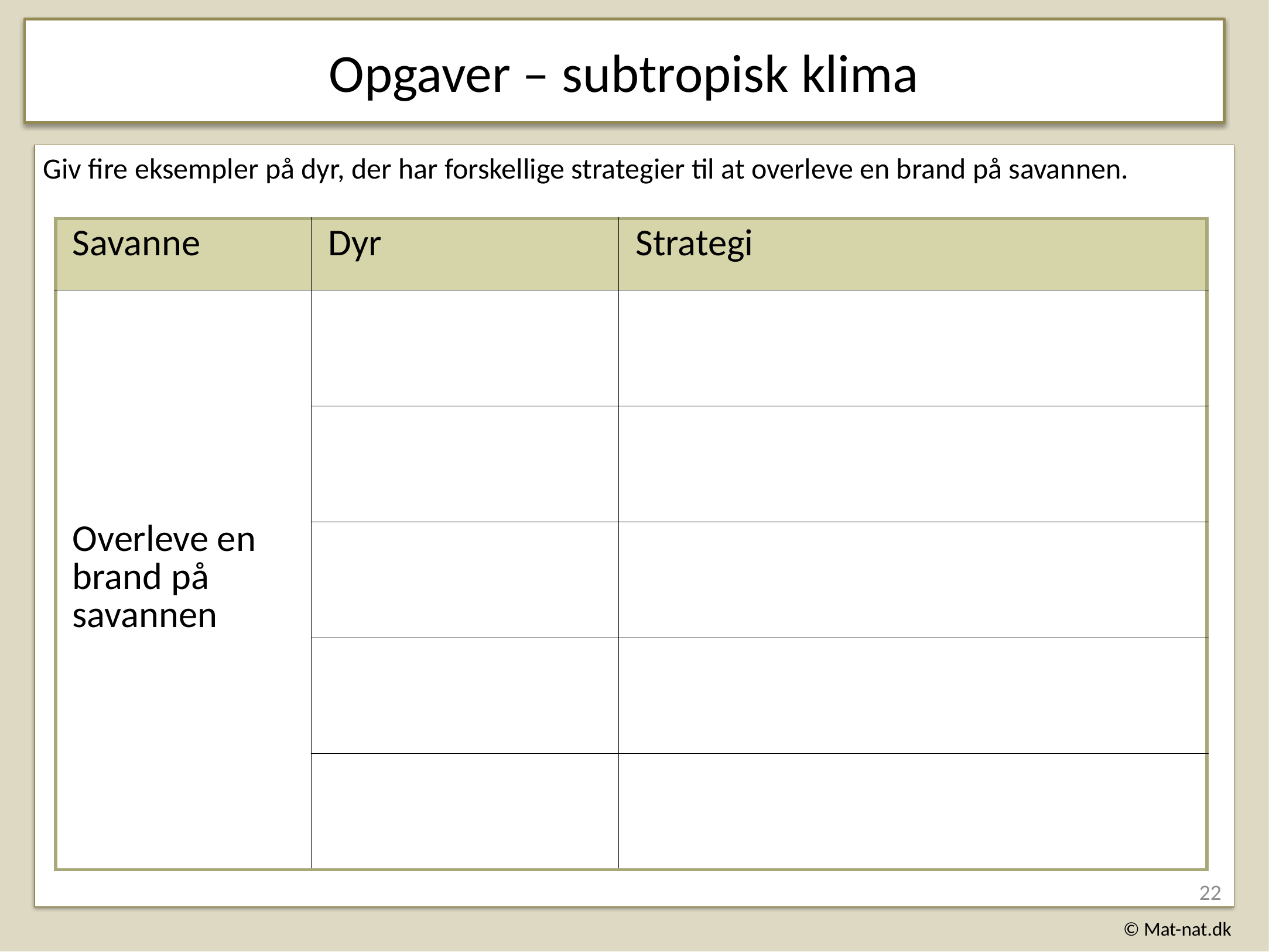

Opgaver – subtropisk klima
Giv fire eksempler på dyr, der har forskellige strategier til at overleve en brand på savannen.

| Savanne | Dyr | Strategi |
| --- | --- | --- |
| Overleve en brand på savannen |  |  |
|  |  |  |
|  |  |  |
|  |  |  |
|  |  |  |
22
© Mat-nat.dk